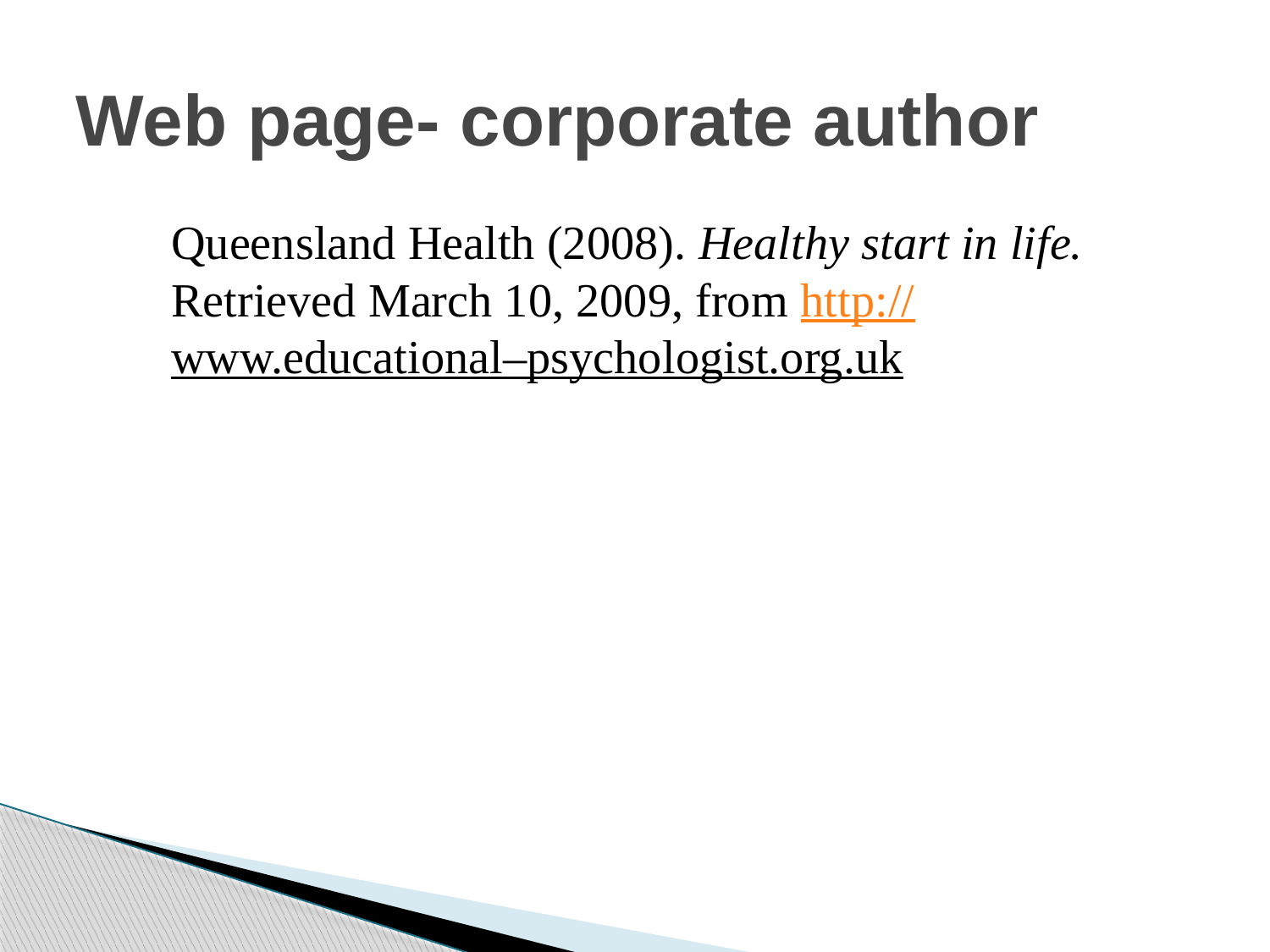

# Web page- corporate author
Queensland Health (2008). Healthy start in life. Retrieved March 10, 2009, from http://www.educational–psychologist.org.uk